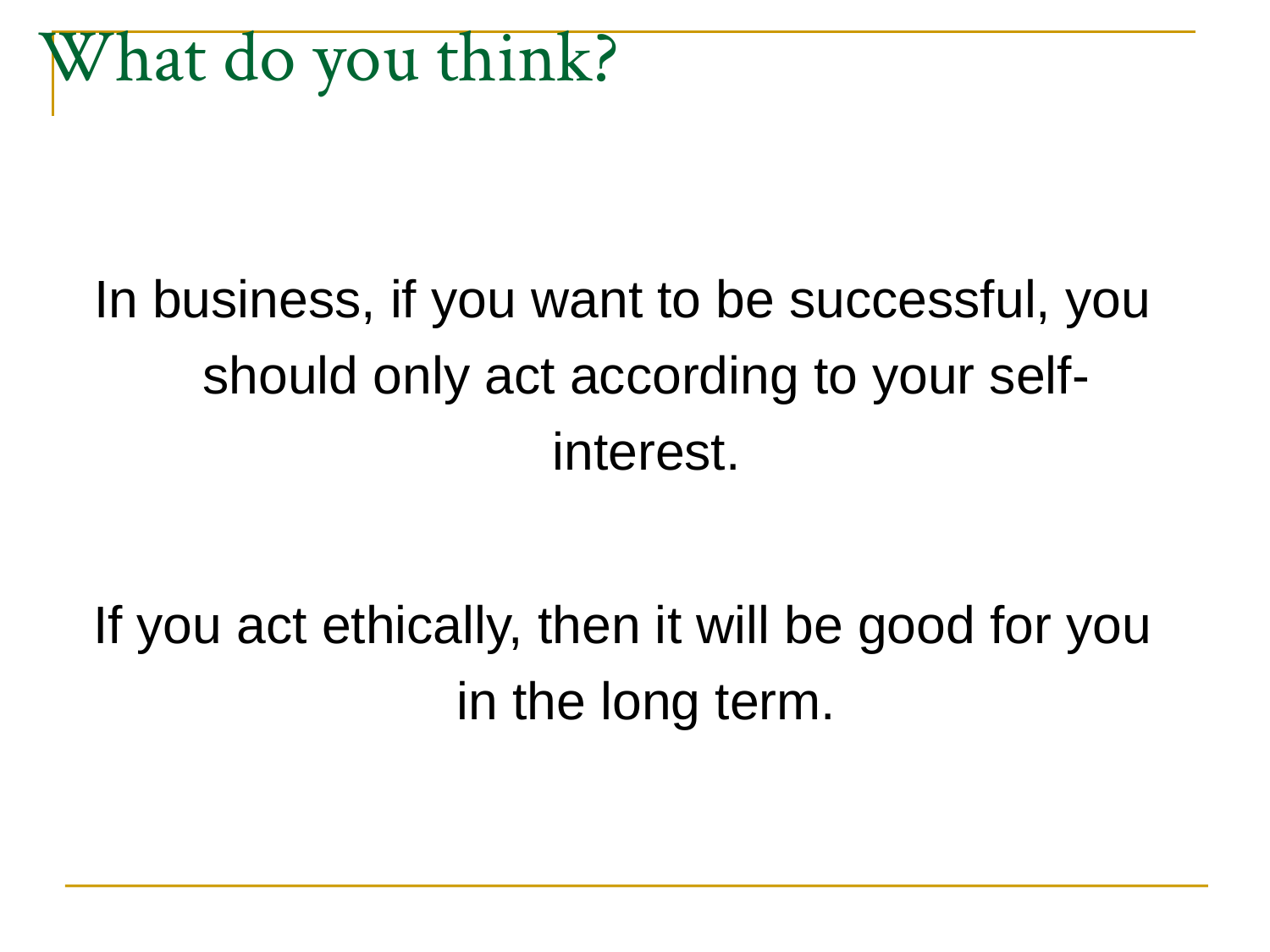

# What do you think?
In business, if you want to be successful, you should only act according to your self-interest.

If you act ethically, then it will be good for you in the long term.